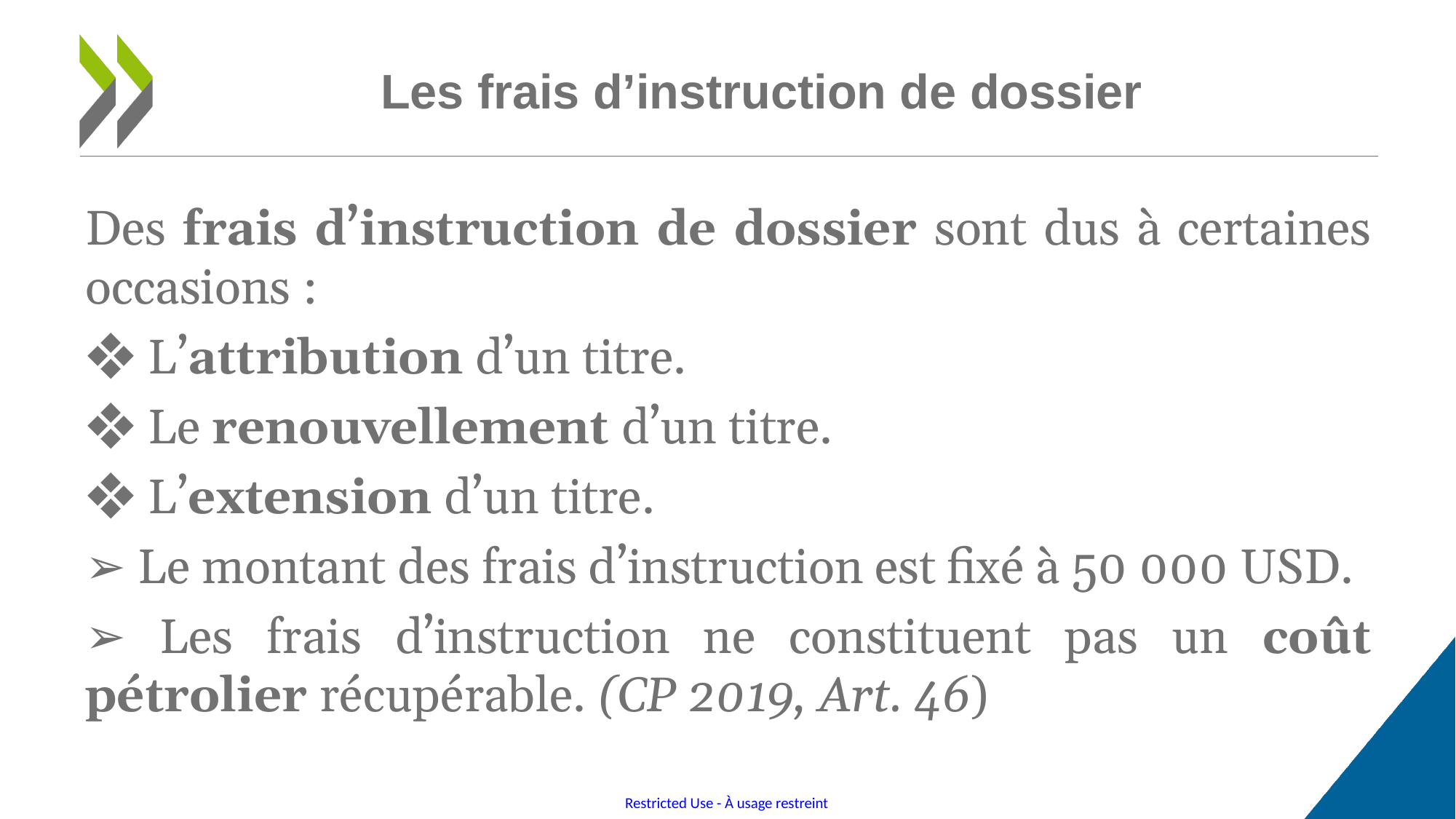

# Les frais d’instruction de dossier
Des frais d’instruction de dossier sont dus à certaines occasions :
❖ L’attribution d’un titre.
❖ Le renouvellement d’un titre.
❖ L’extension d’un titre.
➢ Le montant des frais d’instruction est fixé à 50 000 USD.
➢ Les frais d’instruction ne constituent pas un coût pétrolier récupérable. (CP 2019, Art. 46)